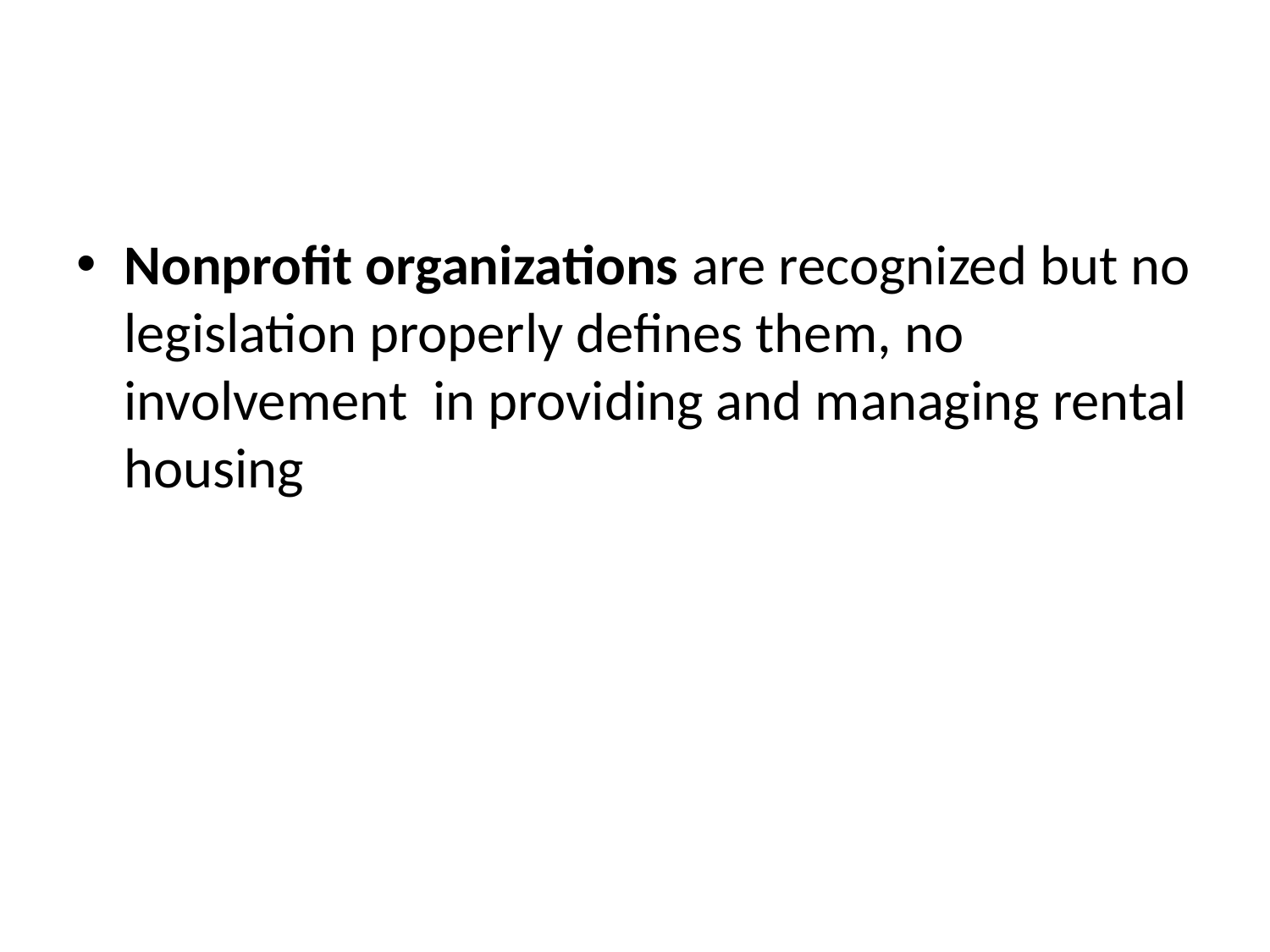

Nonprofit organizations are recognized but no legislation properly defines them, no involvement  in providing and managing rental housing